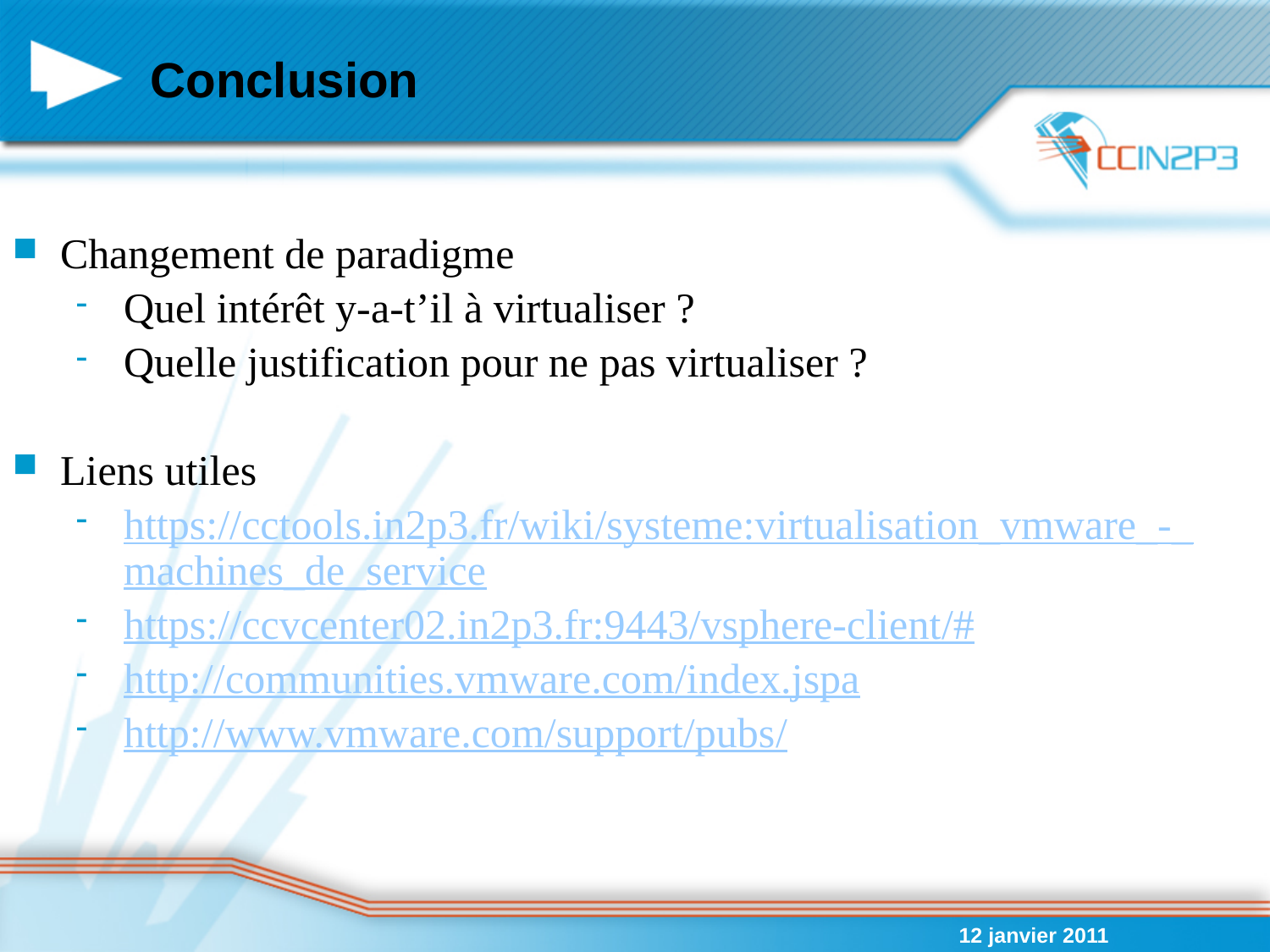

# Conclusion
Changement de paradigme
Quel intérêt y-a-t’il à virtualiser ?
Quelle justification pour ne pas virtualiser ?

Liens utiles
https://cctools.in2p3.fr/wiki/systeme:virtualisation_vmware_-_machines_de_service
https://ccvcenter02.in2p3.fr:9443/vsphere-client/#
http://communities.vmware.com/index.jspa
http://www.vmware.com/support/pubs/
12 janvier 2011